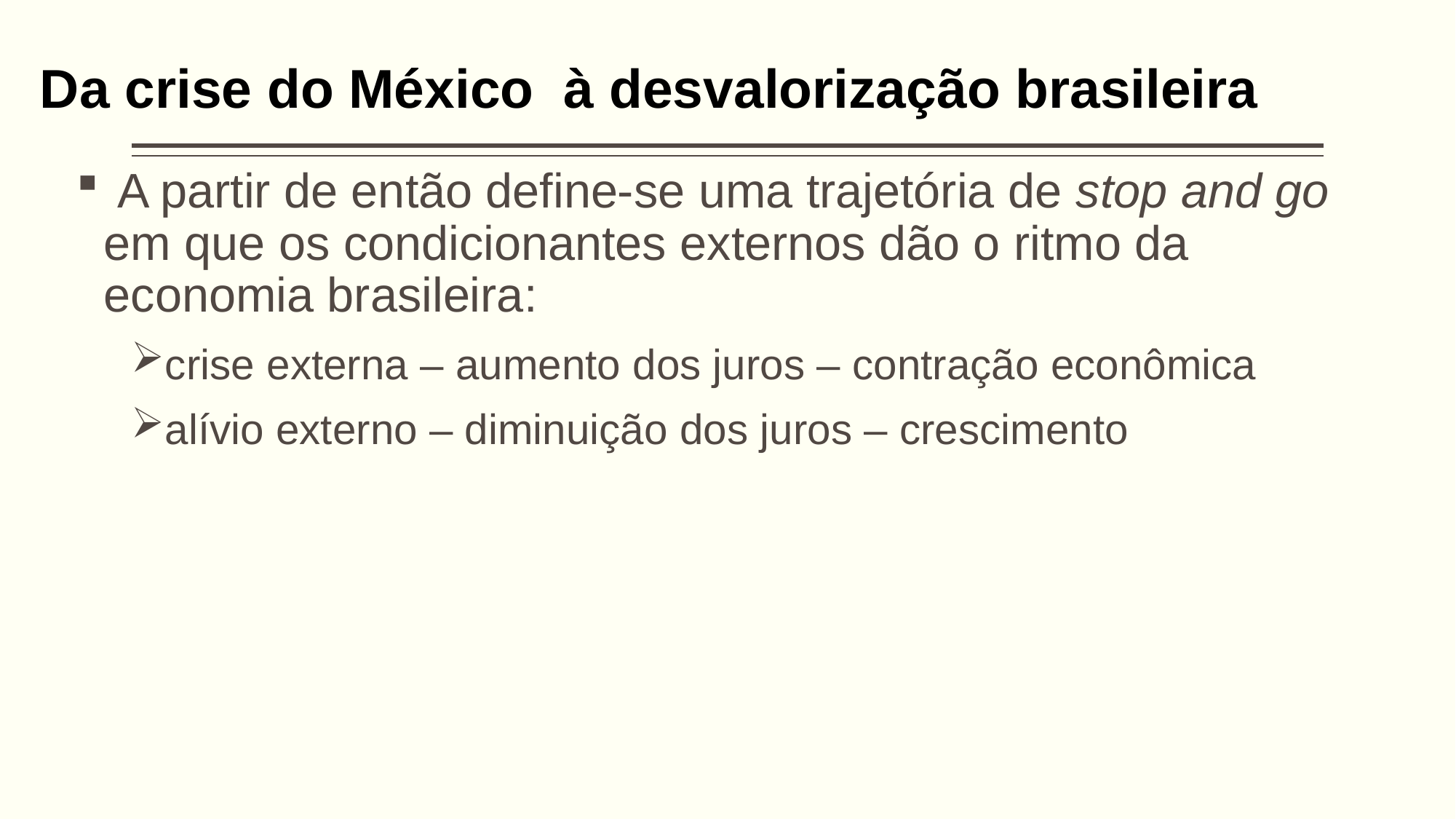

# Da crise do México  à desvalorização brasileira
 A partir de então define-se uma trajetória de stop and go em que os condicionantes externos dão o ritmo da economia brasileira:
crise externa – aumento dos juros – contração econômica
alívio externo – diminuição dos juros – crescimento